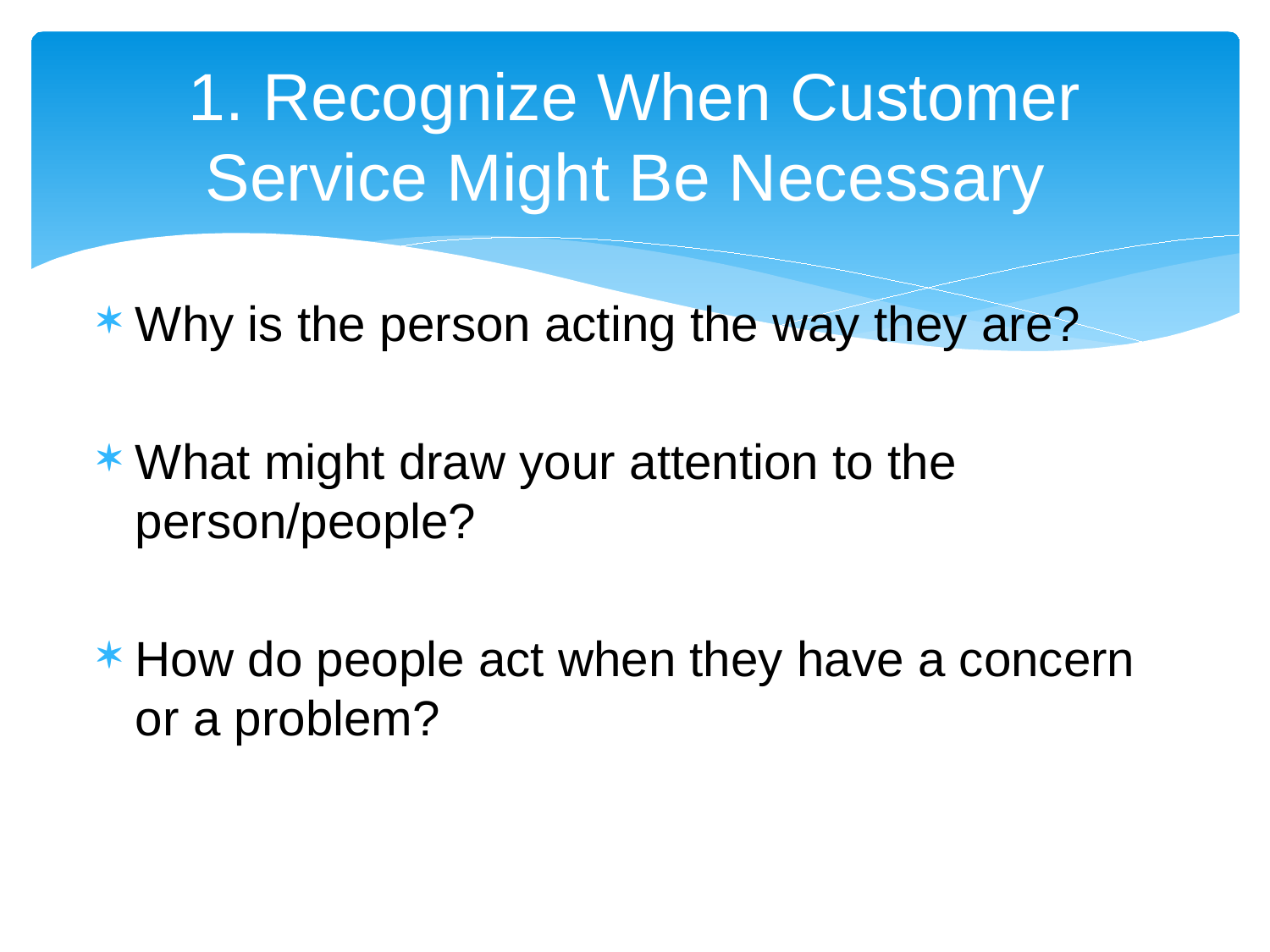

# 1. Recognize When Customer Service Might Be Necessary
Why is the person acting the way they are?

What might draw your attention to the person/people?

How do people act when they have a concern or a problem?